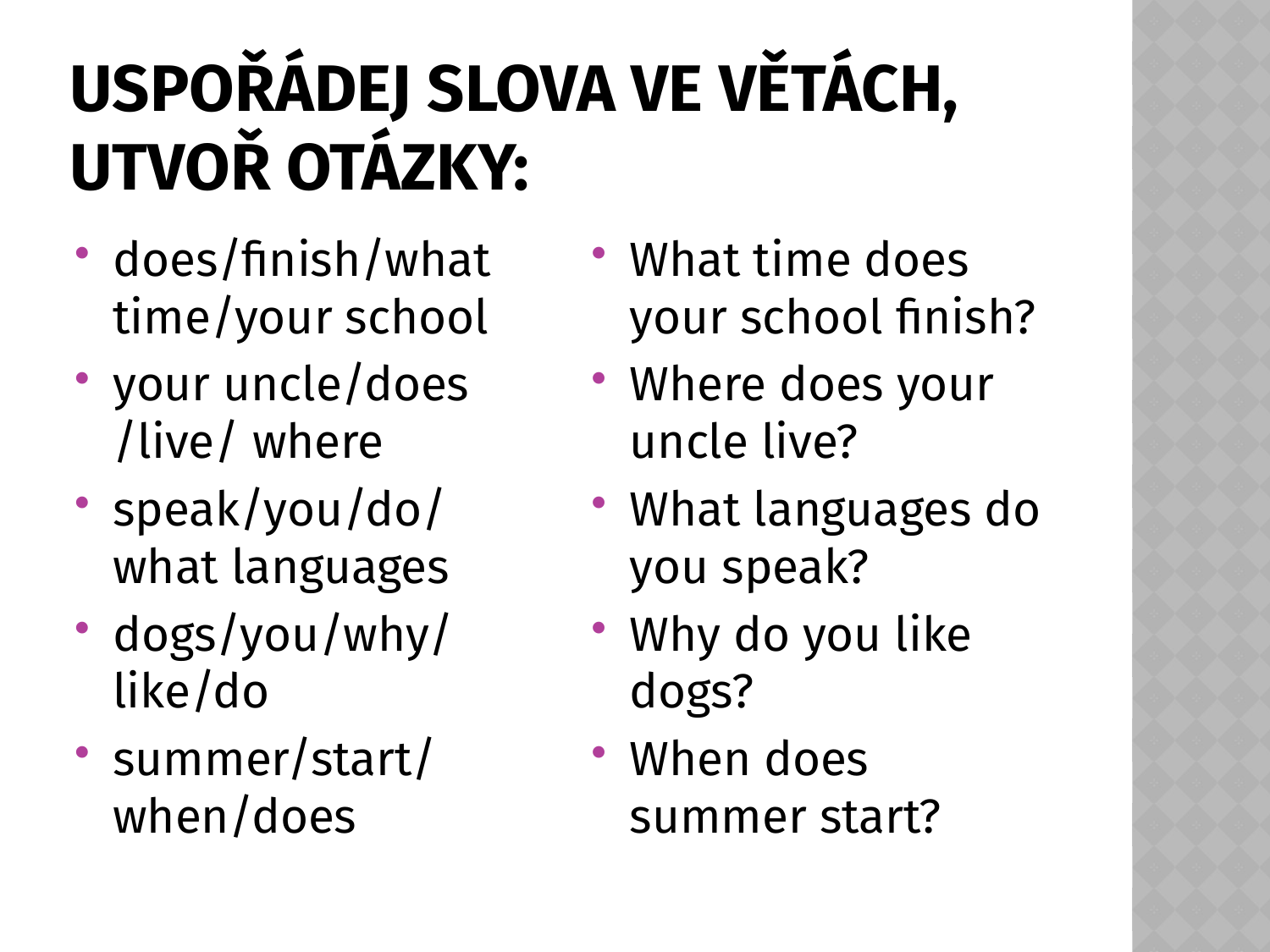

# Uspořádej slova ve větách, utvoř otázky:
does/finish/what time/your school
your uncle/does /live/ where
speak/you/do/ what languages
dogs/you/why/like/do
summer/start/ when/does

What time does your school finish?
Where does your uncle live?
What languages do you speak?
Why do you like dogs?
When does summer start?